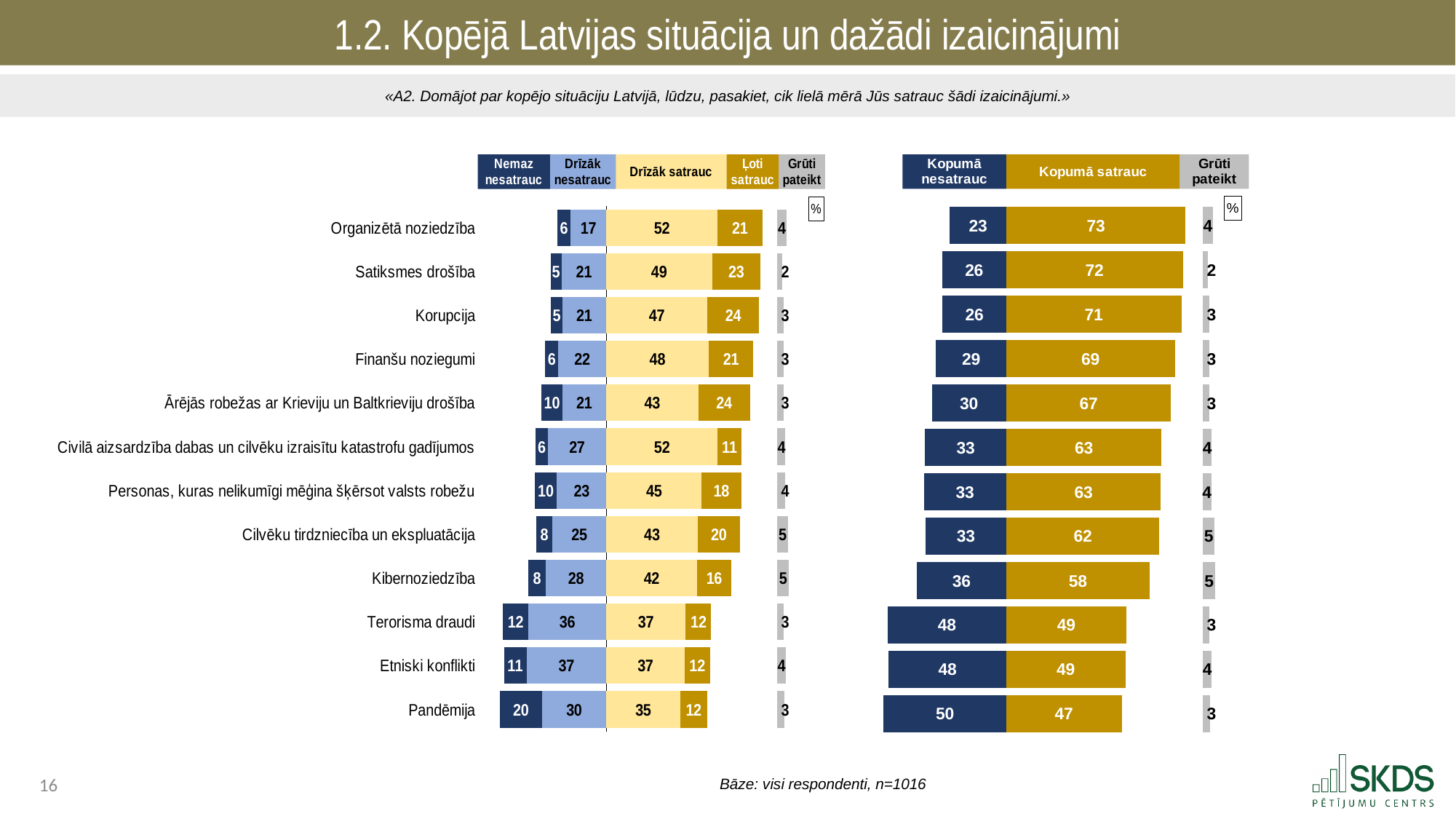

1.2. Kopējā Latvijas situācija un dažādi izaicinājumi
«A2. Domājot par kopējo situāciju Latvijā, lūdzu, pasakiet, cik lielā mērā Jūs satrauc šādi izaicinājumi.»

### Chart: %

| Category | . | Kopumā nesatrauc | Kopumā satrauc | . | Grūti pateikt |
|---|---|---|---|---|---|
| Organizētā noziedzība | 33.92866505507687 | 22.876008454472128 | 72.92914346307155 | 7.0 | 4.194848082456425 |
| Satiksmes drošība | 30.78063359896269 | 26.024039910586307 | 71.92171744922118 | 8.007426013850377 | 2.05424264019257 |
| Korupcija | 30.973168094564507 | 25.83150541498449 | 71.34431680077748 | 8.584826662294077 | 2.8241777842380986 |
| Finanšu noziegumi | 28.280542591603133 | 28.524130917945865 | 68.61137240428143 | 11.317771058790129 | 2.864496677772747 |
| Ārējās robežas ar Krieviju un Baltkrieviju drošība | 26.633285260828654 | 30.171388248720344 | 67.06461068918998 | 12.864532773881578 | 2.76400106208975 |
| Civilā aizsardzība dabas un cilvēku izraisītu katastrofu gadījumos | 23.817068480991857 | 32.98760502855714 | 63.27425399721821 | 16.654889465853344 | 3.7381409742247125 |
| Personas, kuras nelikumīgi mēģina šķērsot valsts robežu | 23.343497906608846 | 33.46117560294015 | 62.96524631555068 | 16.963897147520875 | 3.573578081509144 |
| Cilvēku tirdzniecība un ekspluatācija | 24.037874240286698 | 32.7667992692623 | 62.382719295438065 | 17.54642416763349 | 4.850481435299749 |
| Kibernoziedzība | 20.516011629995305 | 36.28866187955369 | 58.46844679771267 | 21.46069666535888 | 5.242891322733649 |
| Terorisma draudi | 8.657083228479351 | 48.14759028106965 | 48.97182047276183 | 30.957322990309727 | 2.8805892461685345 |
| Etniski konflikti | 9.078340181789095 | 47.7263333277599 | 48.50860191258851 | 31.420541550483044 | 3.765064759651566 |
| Pandēmija | 7.0 | 49.804673509549 | 47.024915462583145 | 32.90422800048841 | 3.170411027867863 |

### Chart: %

| Category | . | Nemaz nesatrauc | Drīzāk nesatrauc | Drīzāk satrauc | Ļoti satrauc | . | Grūti pateikt |
|---|---|---|---|---|---|---|---|
| Organizētā noziedzība | 33.92866505507686 | 6.217251367433302 | 16.65875708703883 | 51.85848666348931 | 21.070656799582178 | 6.999999999999993 | 4.194848082456425 |
| Satiksmes drošība | 30.78063359896268 | 5.100109579673641 | 20.92393033091267 | 49.414732800931176 | 22.50698464829001 | 8.007426013850292 | 2.05424264019257 |
| Korupcija | 30.973168094564492 | 5.295665329681882 | 20.535840085302617 | 47.274980141236995 | 24.069336659540422 | 8.584826662294063 | 2.8241777842380986 |
| Finanšu noziegumi | 28.280542591603137 | 6.098648023443084 | 22.42548289450277 | 47.8627305747094 | 20.74864182957203 | 11.31777105879005 | 2.864496677772747 |
| Ārējās robežas ar Krieviju un Baltkrieviju drošība | 26.633285260828657 | 9.638810131896154 | 20.532578116824183 | 42.91708111690046 | 24.147529572289464 | 12.864532773881557 | 2.76400106208975 |
| Civilā aizsardzība dabas un cilvēku izraisītu katastrofu gadījumos | 23.817068480991843 | 5.791580585718864 | 27.196024442838286 | 52.033493069987465 | 11.240760927230722 | 16.654889465853294 | 3.7381409742247125 |
| Personas, kuras nelikumīgi mēģina šķērsot valsts robežu | 23.34349790660885 | 10.394612389618784 | 23.066563213321356 | 44.60292898016672 | 18.36231733538403 | 16.963897147520726 | 3.573578081509144 |
| Cilvēku tirdzniecība un ekspluatācija | 24.037874240286705 | 7.564849946795385 | 25.201949322466902 | 42.72770289545377 | 19.655016399984202 | 17.54642416763351 | 4.850481435299749 |
| Kibernoziedzība | 20.5160116299953 | 7.987740097066741 | 28.30092178248695 | 42.358119643344516 | 16.110327154368182 | 21.46069666535879 | 5.242891322733649 |
| Terorisma draudi | 8.657083228479344 | 11.744634541002812 | 36.40295574006684 | 37.1006863695566 | 11.871134103205232 | 30.95732299030965 | 2.8805892461685345 |
| Etniski konflikti | 9.078340181789038 | 10.5166780345011 | 37.209655293258855 | 36.57201128611499 | 11.93659062647353 | 31.42054155048296 | 3.765064759651566 |
| Pandēmija | 7.0 | 19.836892871141092 | 29.9677806384079 | 34.57278545310335 | 12.452130009479822 | 32.90422800048831 | 3.170411027867863 |
Bāze: visi respondenti, n=1016